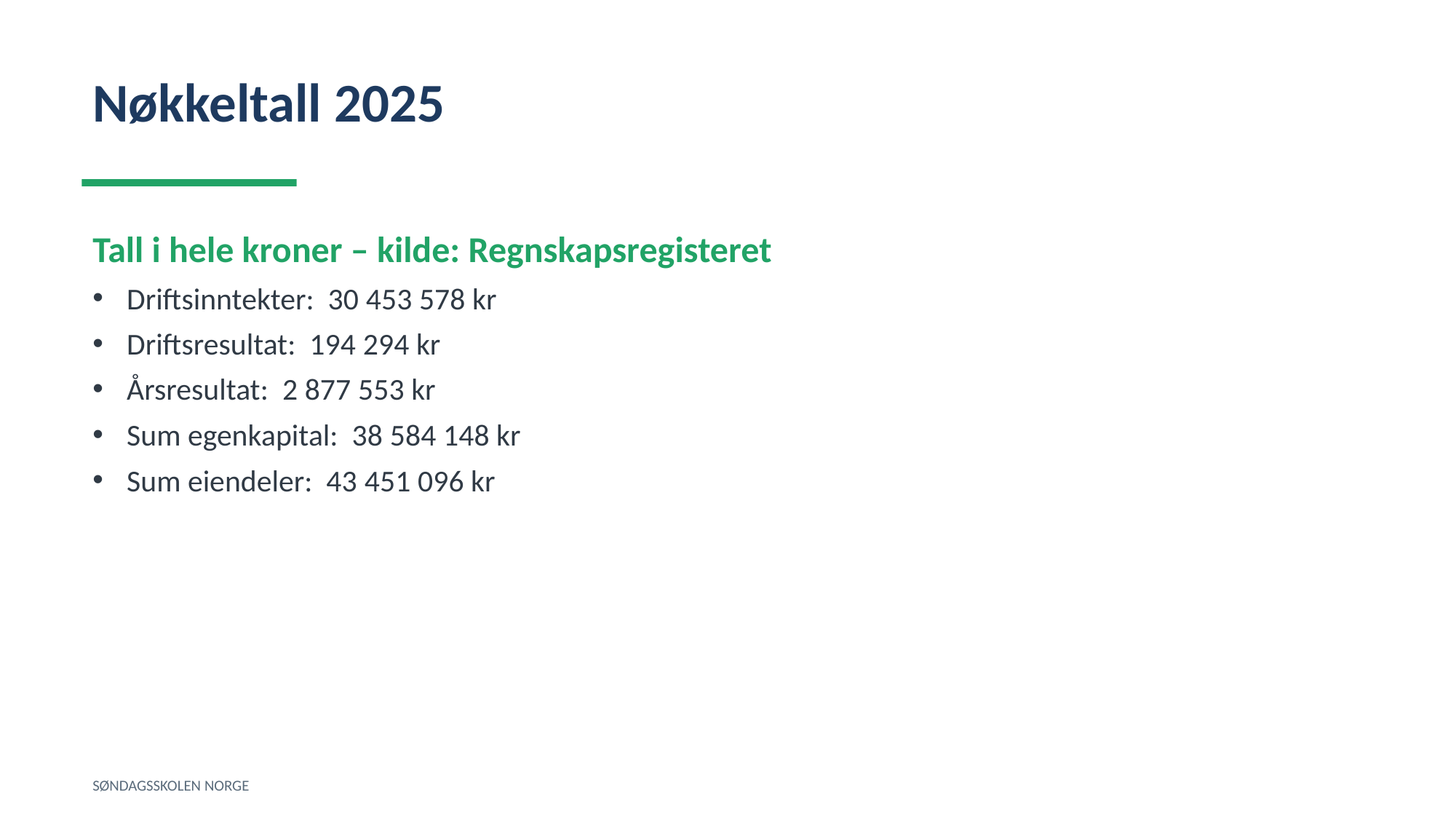

Nøkkeltall 2025

Tall i hele kroner – kilde: Regnskapsregisteret
Driftsinntekter:  30 453 578 kr
Driftsresultat:  194 294 kr
Årsresultat:  2 877 553 kr
Sum egenkapital:  38 584 148 kr
Sum eiendeler:  43 451 096 kr
SØNDAGSSKOLEN NORGE